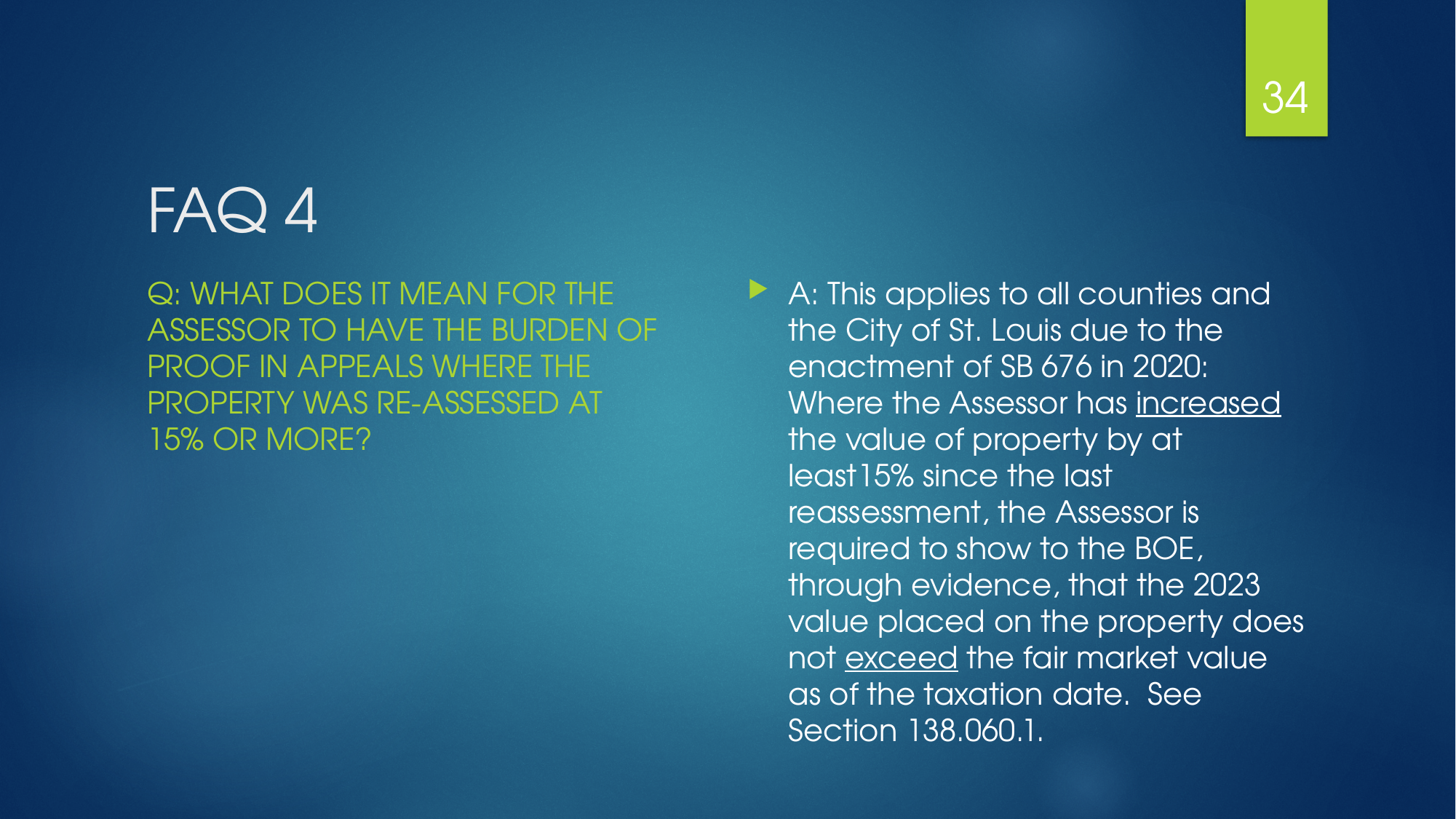

34
FAQ 4
Q: What does it mean for the Assessor to have the burden of proof in appeals where the property was re-assessed at      15% or more?
A: This applies to all counties and the City of St. Louis due to the enactment of SB 676 in 2020: Where the Assessor has increased the value of property by at least15% since the last reassessment, the Assessor is required to show to the BOE, through evidence, that the 2023 value placed on the property does not exceed the fair market value as of the taxation date.  See Section 138.060.1.